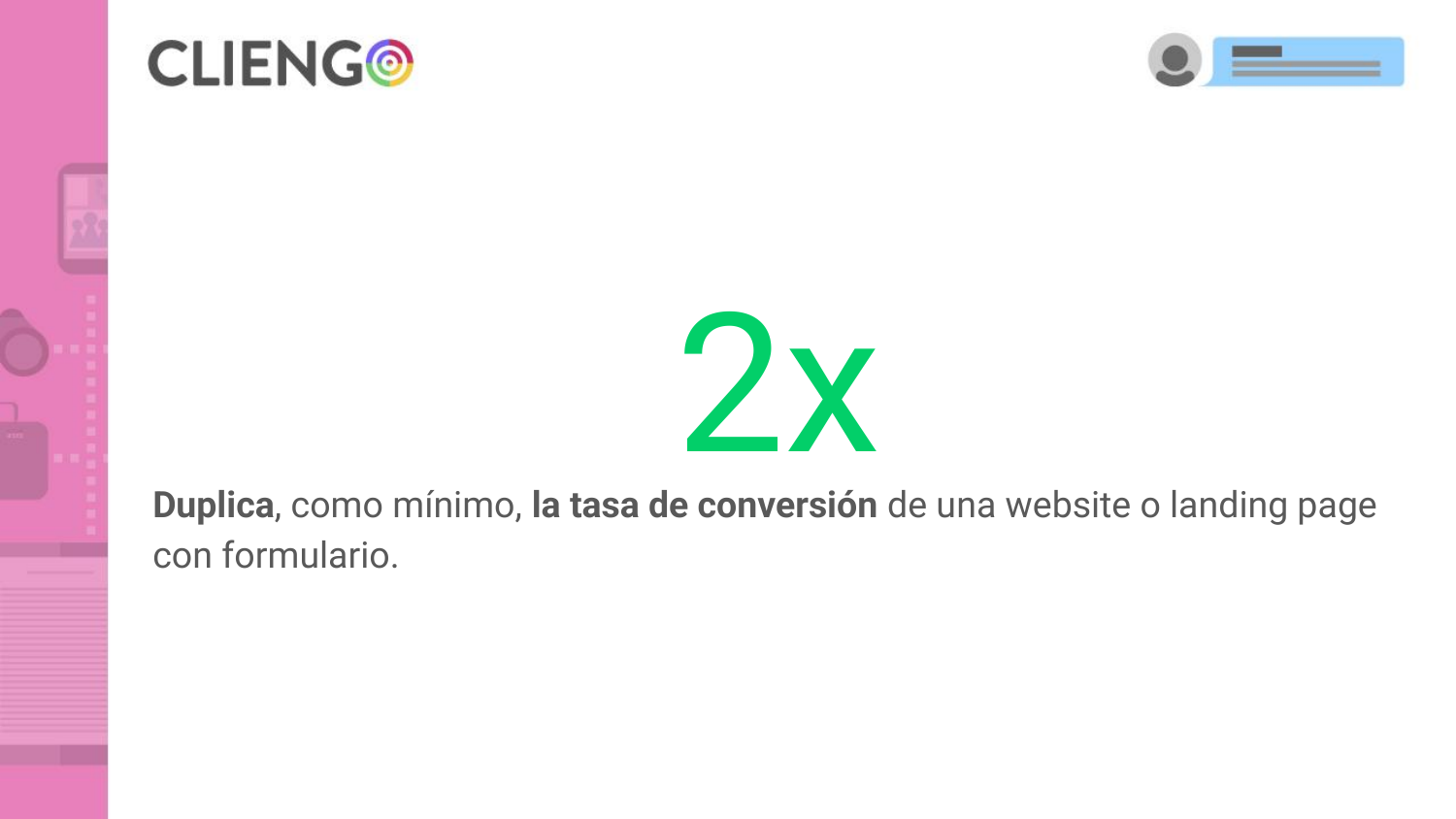

2x
Duplica, como mínimo, la tasa de conversión de una website o landing page con formulario.